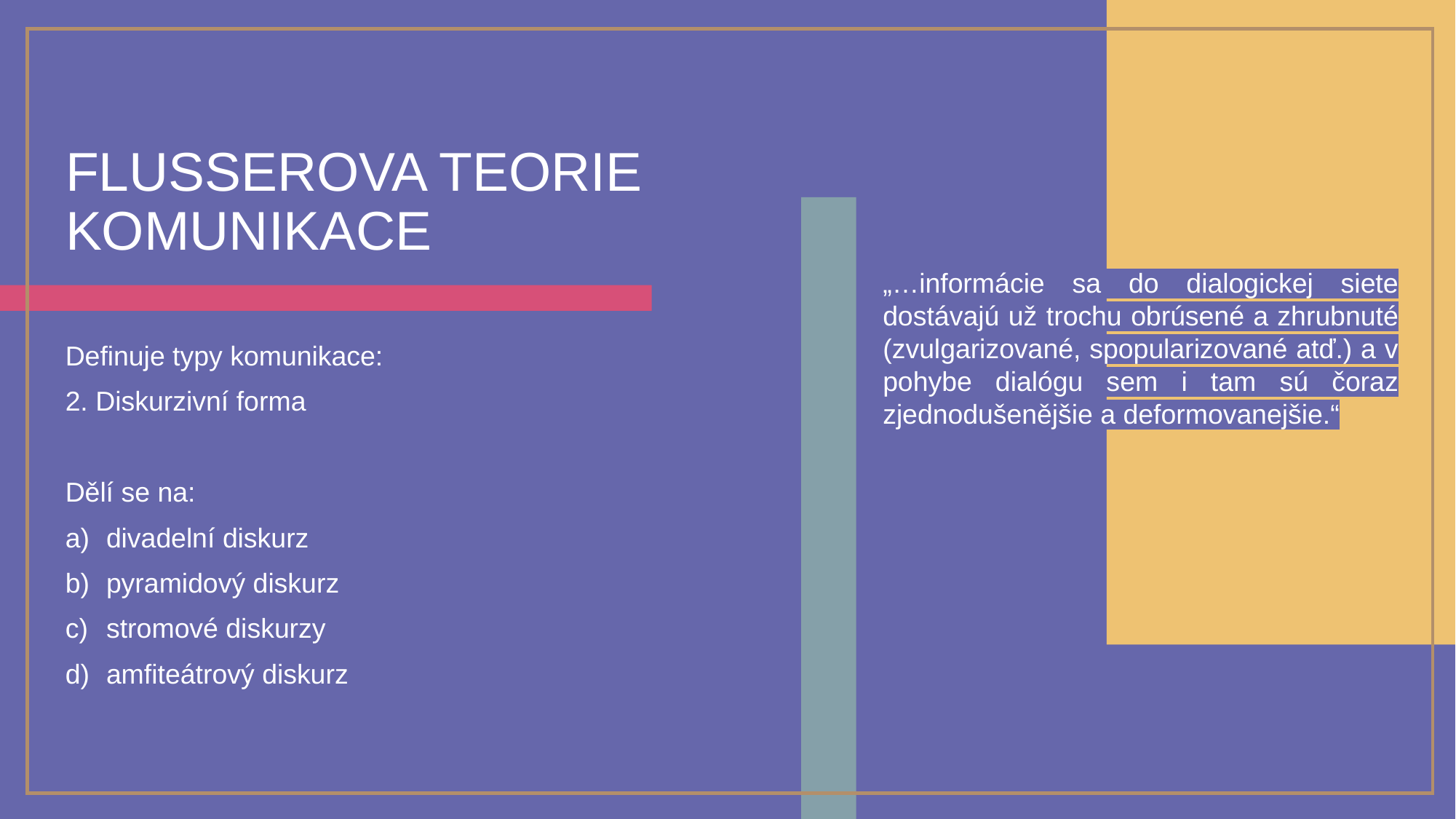

# Flusserova teorie komunikace
„…informácie sa do dialogickej siete dostávajú už trochu obrúsené a zhrubnuté (zvulgarizované, spopularizované atď.) a v pohybe dialógu sem i tam sú čoraz zjednodušenějšie a deformovanejšie.“
Definuje typy komunikace:
2. Diskurzivní forma

Dělí se na:
divadelní diskurz
pyramidový diskurz
stromové diskurzy
amfiteátrový diskurz